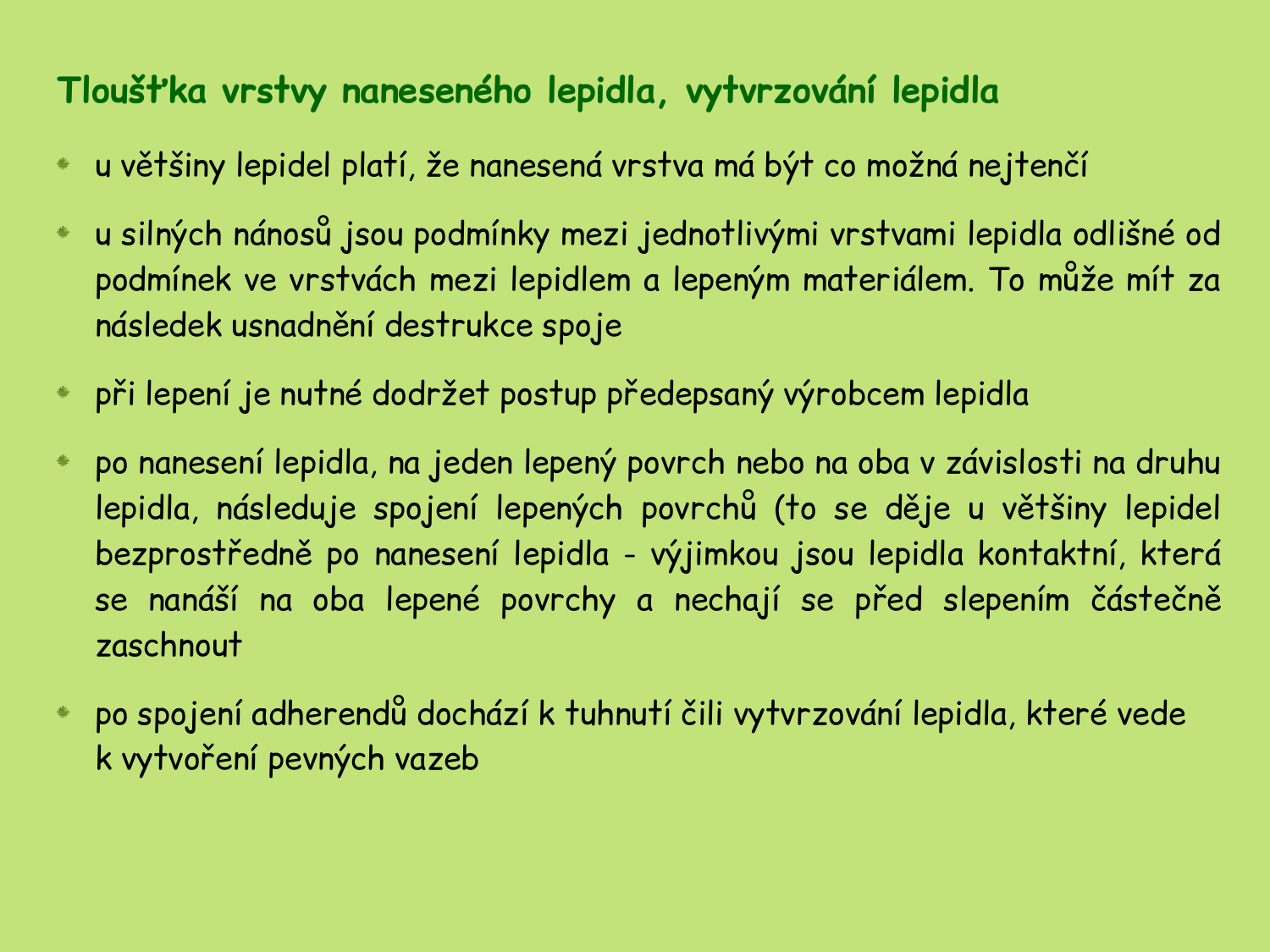

Tloušťka vrstvy naneseného lepidla, vytvrzování lepidla

u většiny lepidel platí, že nanesená vrstva má být co možná nejtenčí

u silných nánosů jsou podmínky mezi jednotlivými vrstvami lepidla odlišné od podmínek ve vrstvách mezi lepidlem a lepeným materiálem. To může mít za následek usnadnění destrukce spoje

při lepení je nutné dodržet postup předepsaný výrobcem lepidla

po nanesení lepidla, na jeden lepený povrch nebo na oba v závislosti na druhu lepidla, následuje spojení lepených povrchů (to se děje u většiny lepidel bezprostředně po nanesení lepidla - výjimkou jsou lepidla kontaktní, která se nanáší na oba lepené povrchy a nechají se před slepením částečně zaschnout

po spojení adherendů dochází k tuhnutí čili vytvrzování lepidla, které vede
	k vytvoření pevných vazeb